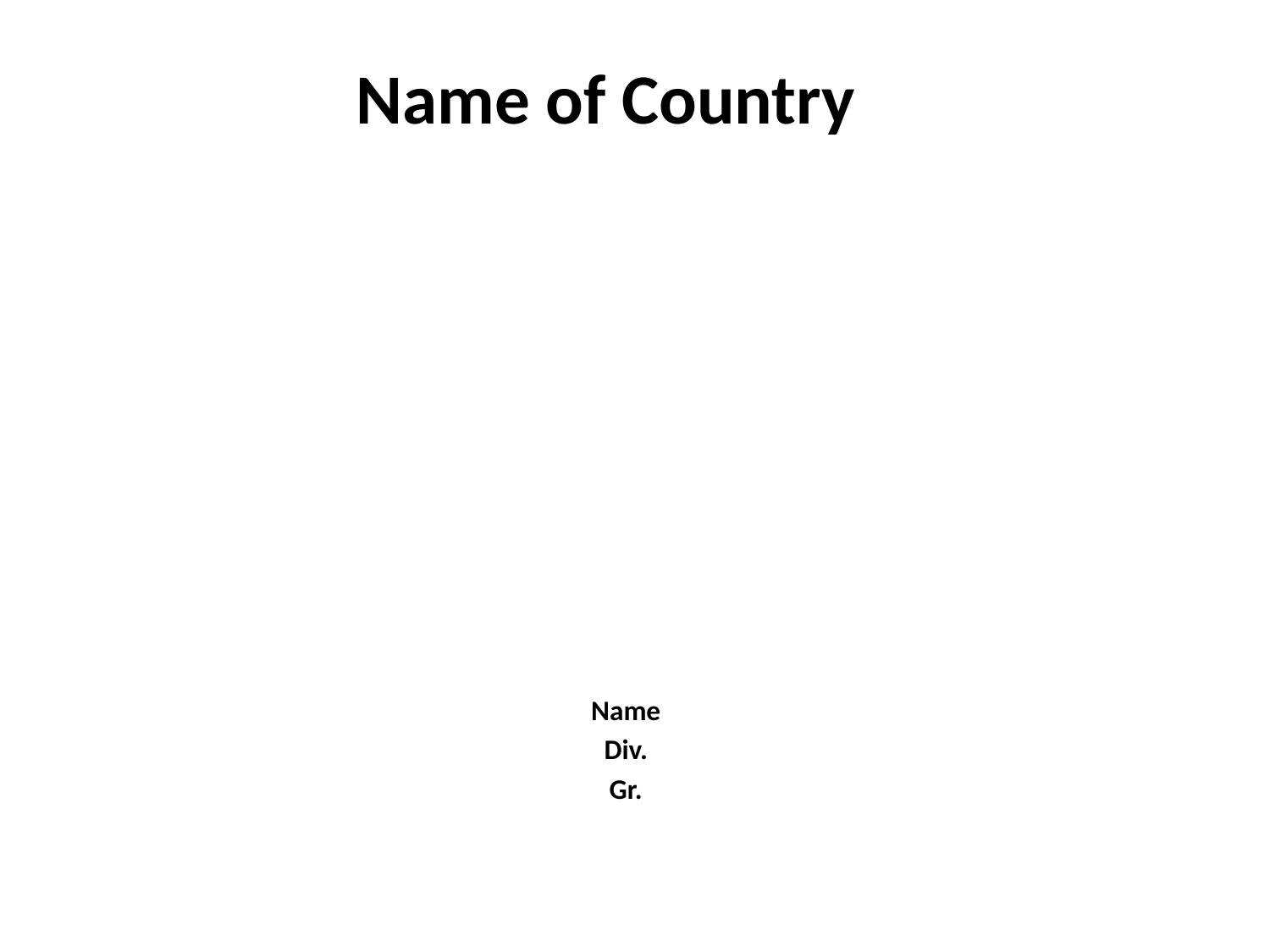

# Name of Country

Name
Div.
Gr.